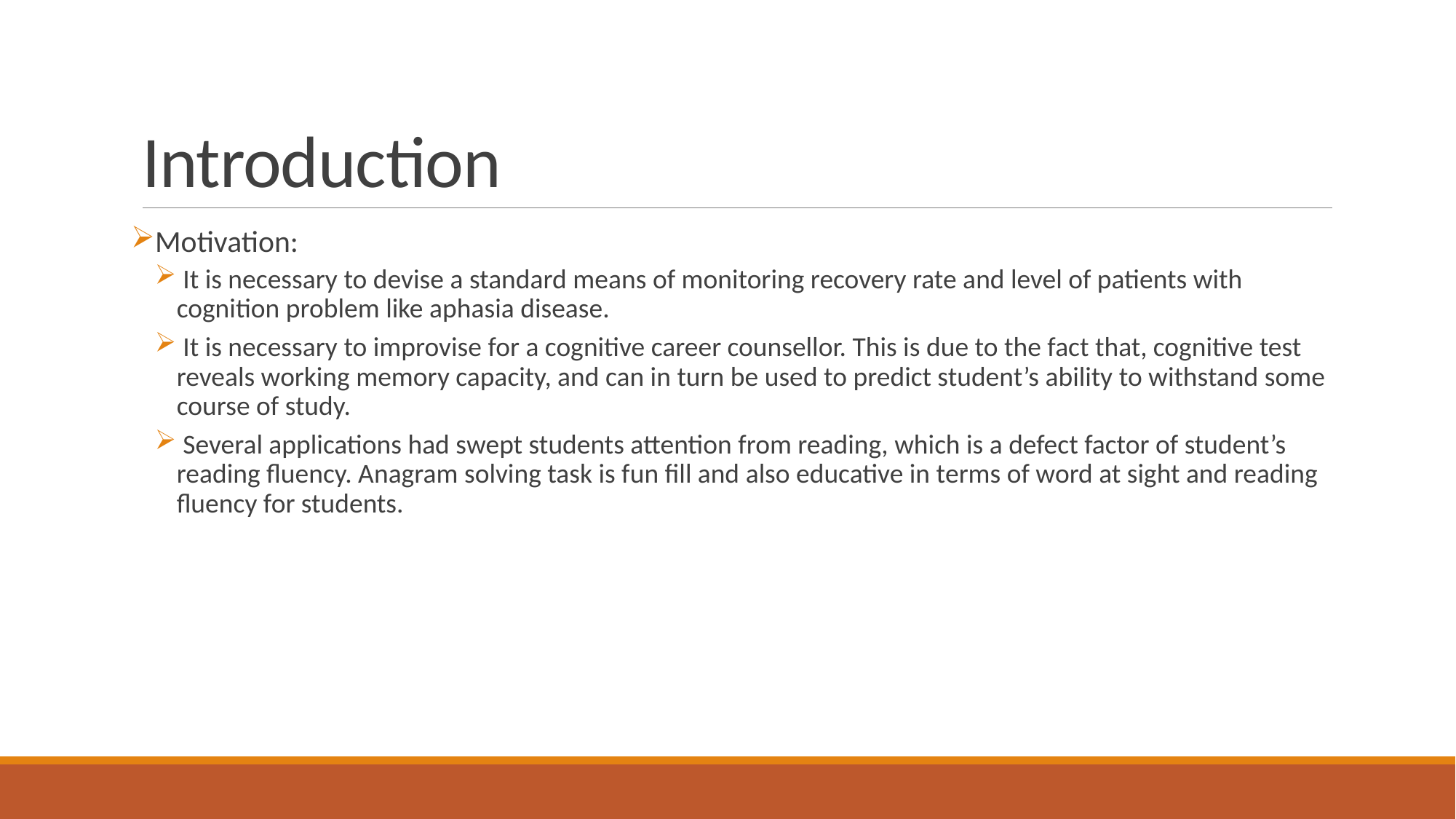

# Introduction
Motivation:
 It is necessary to devise a standard means of monitoring recovery rate and level of patients with cognition problem like aphasia disease.
 It is necessary to improvise for a cognitive career counsellor. This is due to the fact that, cognitive test reveals working memory capacity, and can in turn be used to predict student’s ability to withstand some course of study.
 Several applications had swept students attention from reading, which is a defect factor of student’s reading fluency. Anagram solving task is fun fill and also educative in terms of word at sight and reading fluency for students.